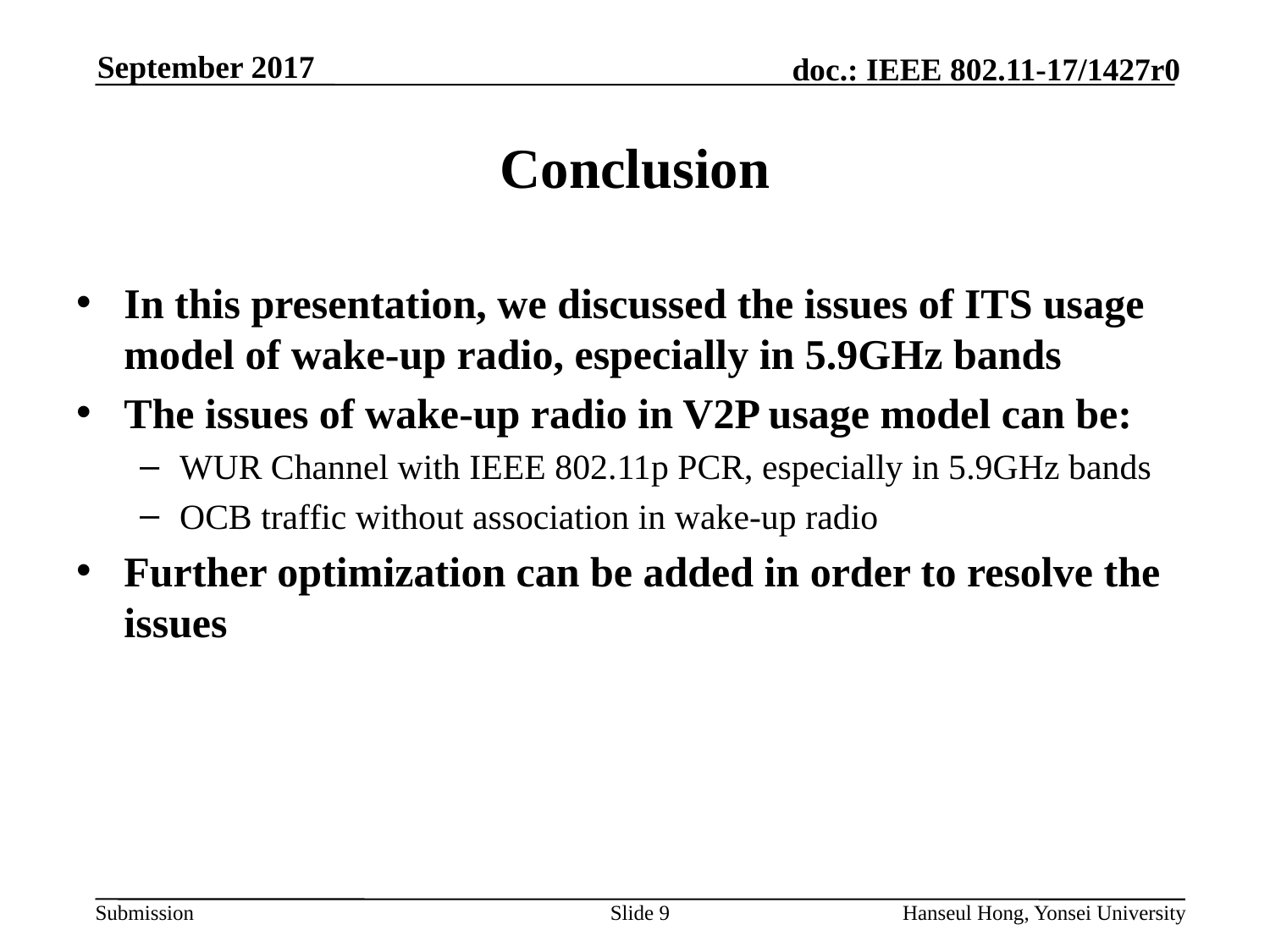

# Conclusion
In this presentation, we discussed the issues of ITS usage model of wake-up radio, especially in 5.9GHz bands
The issues of wake-up radio in V2P usage model can be:
WUR Channel with IEEE 802.11p PCR, especially in 5.9GHz bands
OCB traffic without association in wake-up radio
Further optimization can be added in order to resolve the issues